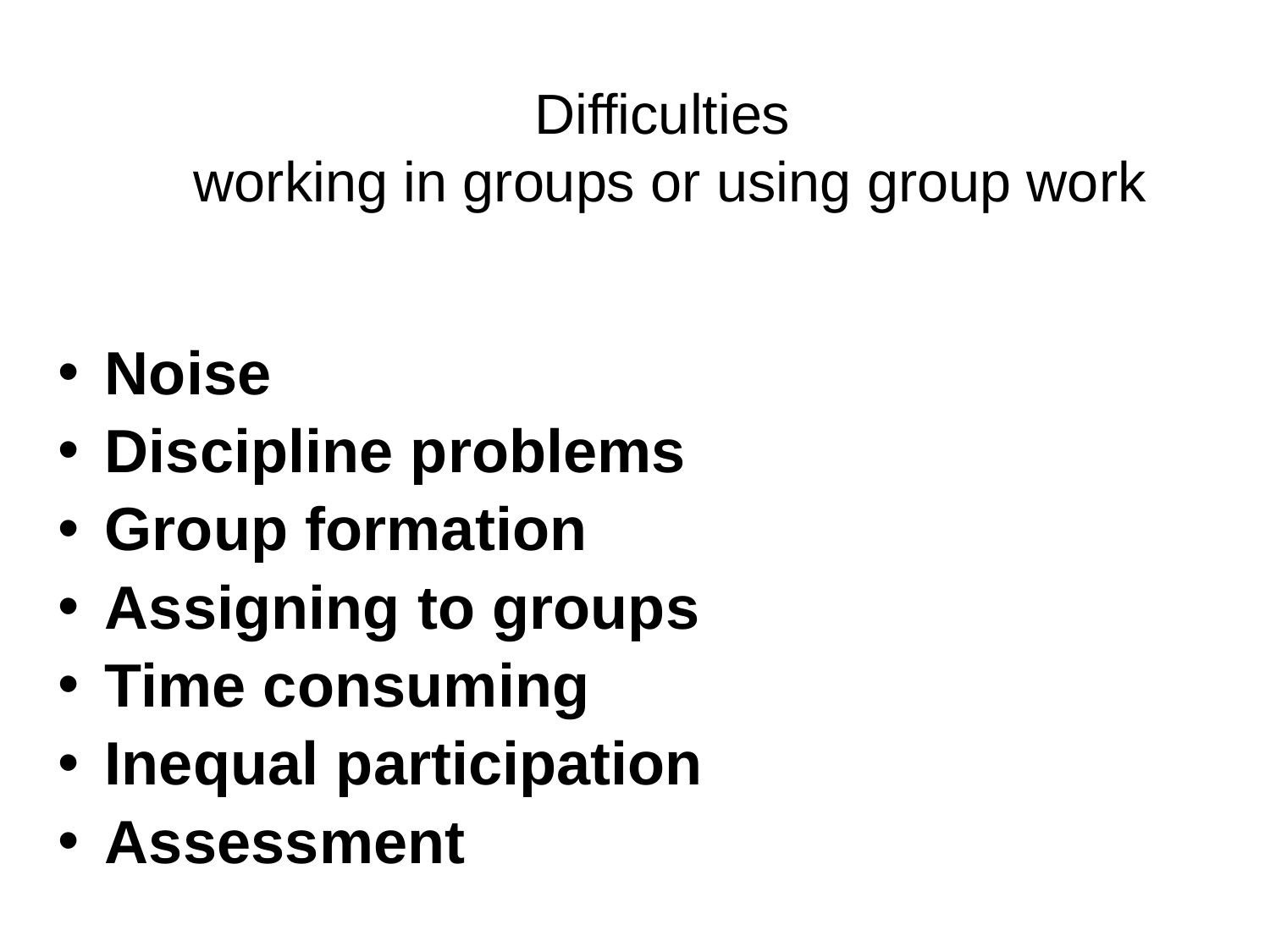

# Difficulties working in groups or using group work

Noise
Discipline problems
Group formation
Assigning to groups
Time consuming
Inequal participation
Assessment